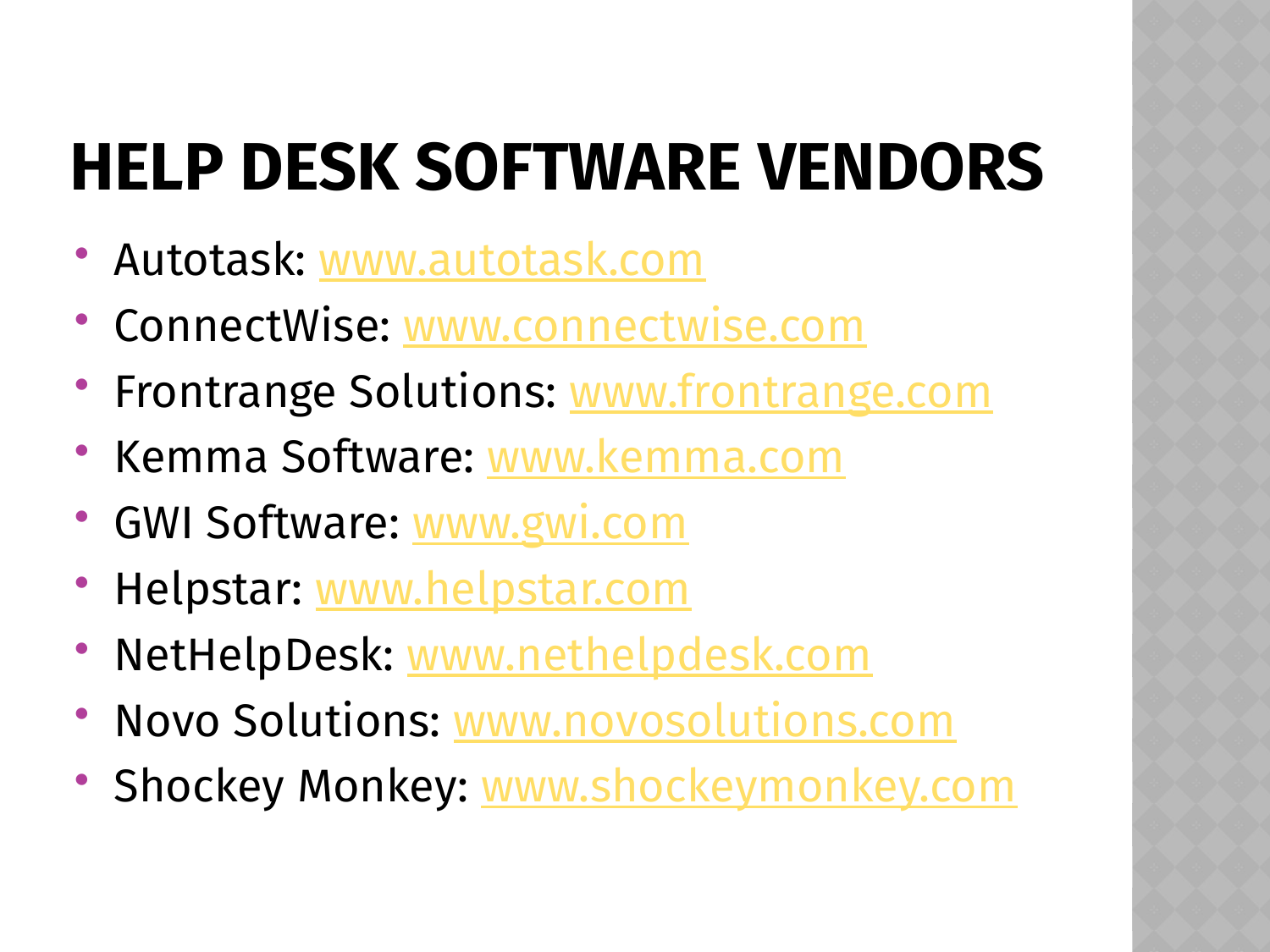

# Help Desk Software Vendors
Autotask: www.autotask.com
ConnectWise: www.connectwise.com
Frontrange Solutions: www.frontrange.com
Kemma Software: www.kemma.com
GWI Software: www.gwi.com
Helpstar: www.helpstar.com
NetHelpDesk: www.nethelpdesk.com
Novo Solutions: www.novosolutions.com
Shockey Monkey: www.shockeymonkey.com